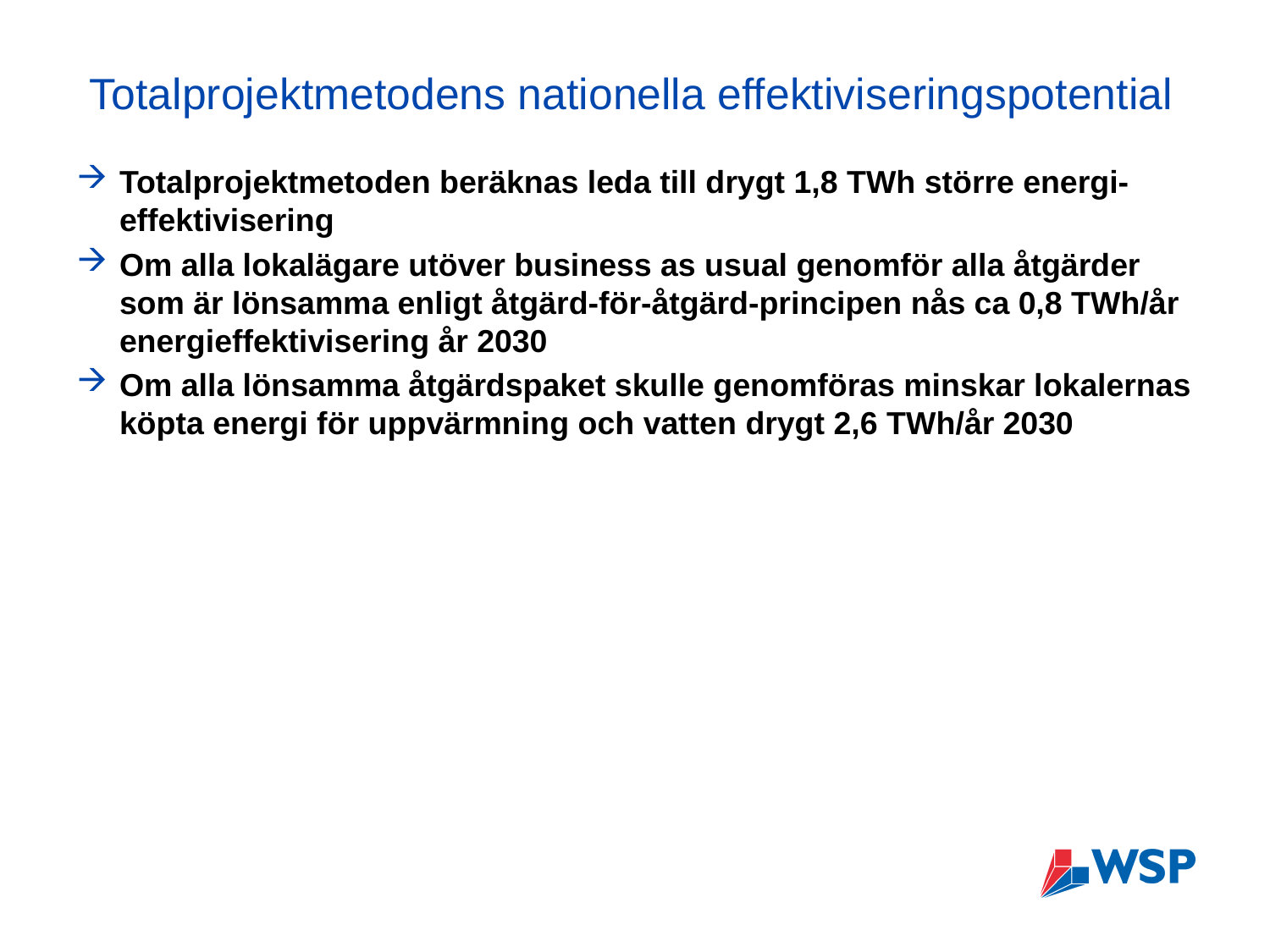

# Totalprojektmetodens nationella effektiviseringspotential
Totalprojektmetoden beräknas leda till drygt 1,8 TWh större energi-effektivisering
Om alla lokalägare utöver business as usual genomför alla åtgärder som är lönsamma enligt åtgärd-för-åtgärd-principen nås ca 0,8 TWh/år energieffektivisering år 2030
Om alla lönsamma åtgärdspaket skulle genomföras minskar lokalernas köpta energi för uppvärmning och vatten drygt 2,6 TWh/år 2030